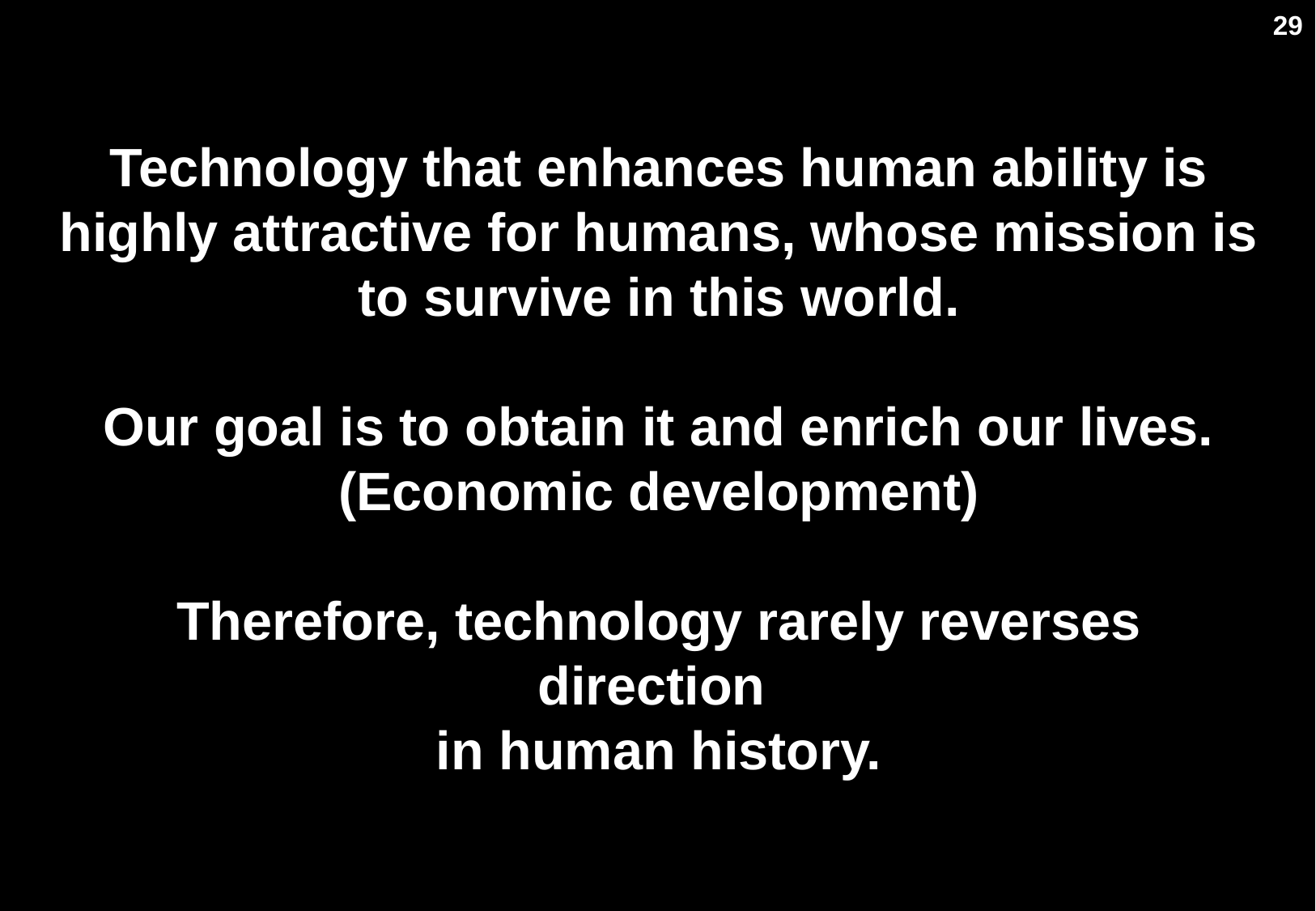

29
Technology that enhances human ability is highly attractive for humans, whose mission is to survive in this world.

Our goal is to obtain it and enrich our lives. (Economic development)

Therefore, technology rarely reverses direction
in human history.